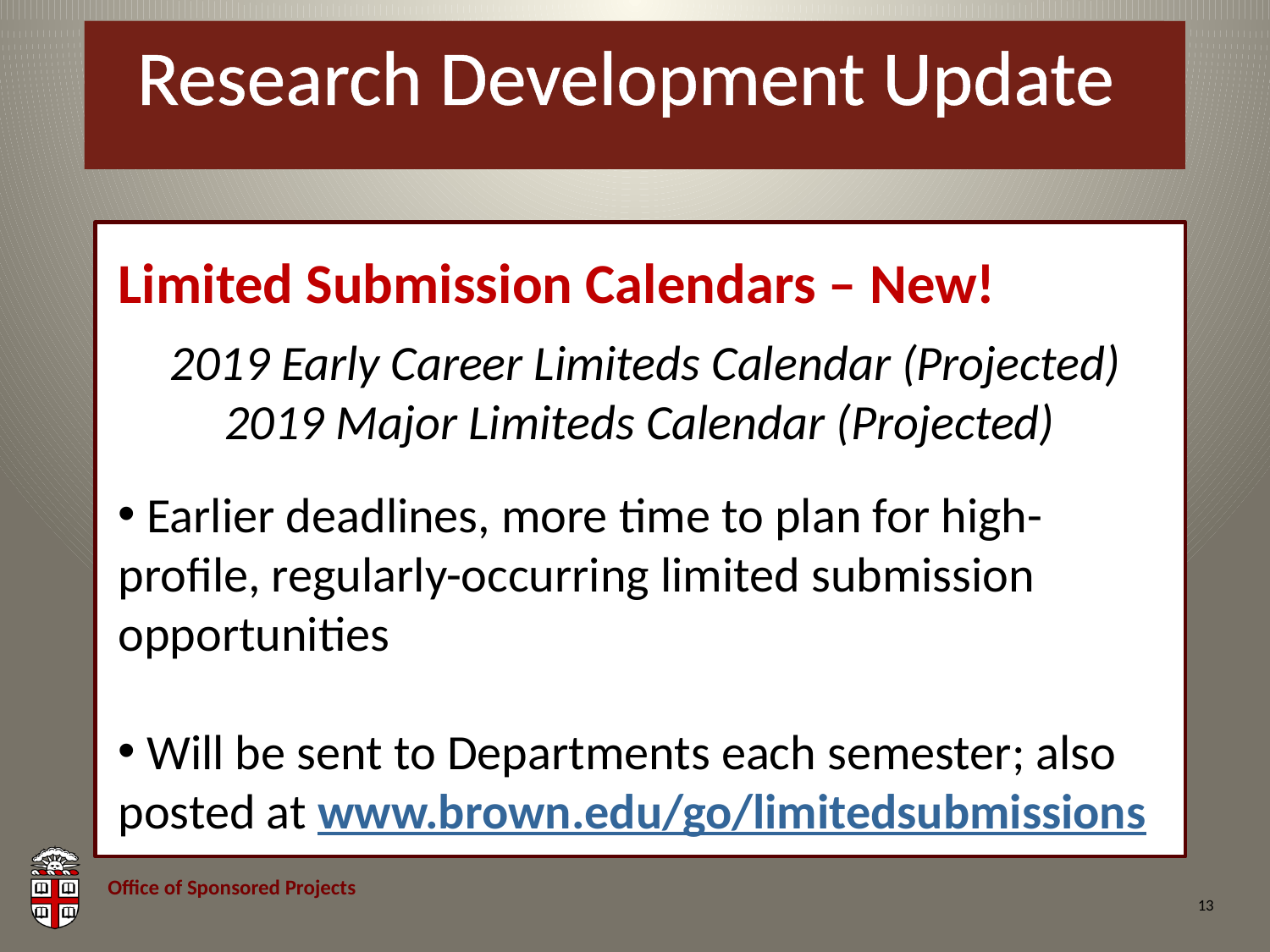

# Research Development Update
Limited Submission Calendars – New!

2019 Early Career Limiteds Calendar (Projected)
2019 Major Limiteds Calendar (Projected)

 Earlier deadlines, more time to plan for high-profile, regularly-occurring limited submission opportunities

 Will be sent to Departments each semester; also posted at www.brown.edu/go/limitedsubmissions
13